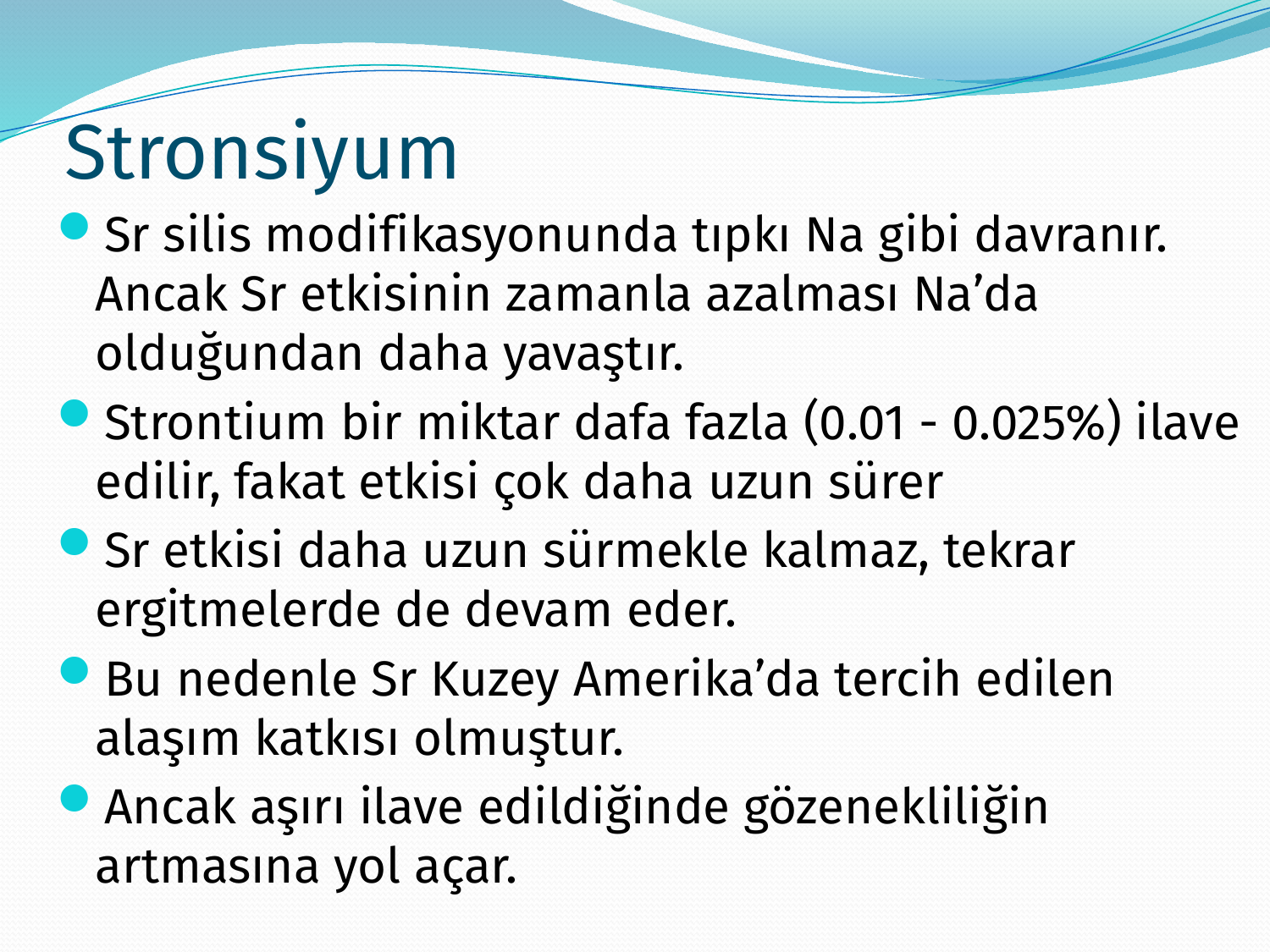

# Stronsiyum
Sr silis modifikasyonunda tıpkı Na gibi davranır. Ancak Sr etkisinin zamanla azalması Na’da olduğundan daha yavaştır.
Strontium bir miktar dafa fazla (0.01 - 0.025%) ilave edilir, fakat etkisi çok daha uzun sürer
Sr etkisi daha uzun sürmekle kalmaz, tekrar ergitmelerde de devam eder.
Bu nedenle Sr Kuzey Amerika’da tercih edilen alaşım katkısı olmuştur.
Ancak aşırı ilave edildiğinde gözenekliliğin artmasına yol açar.